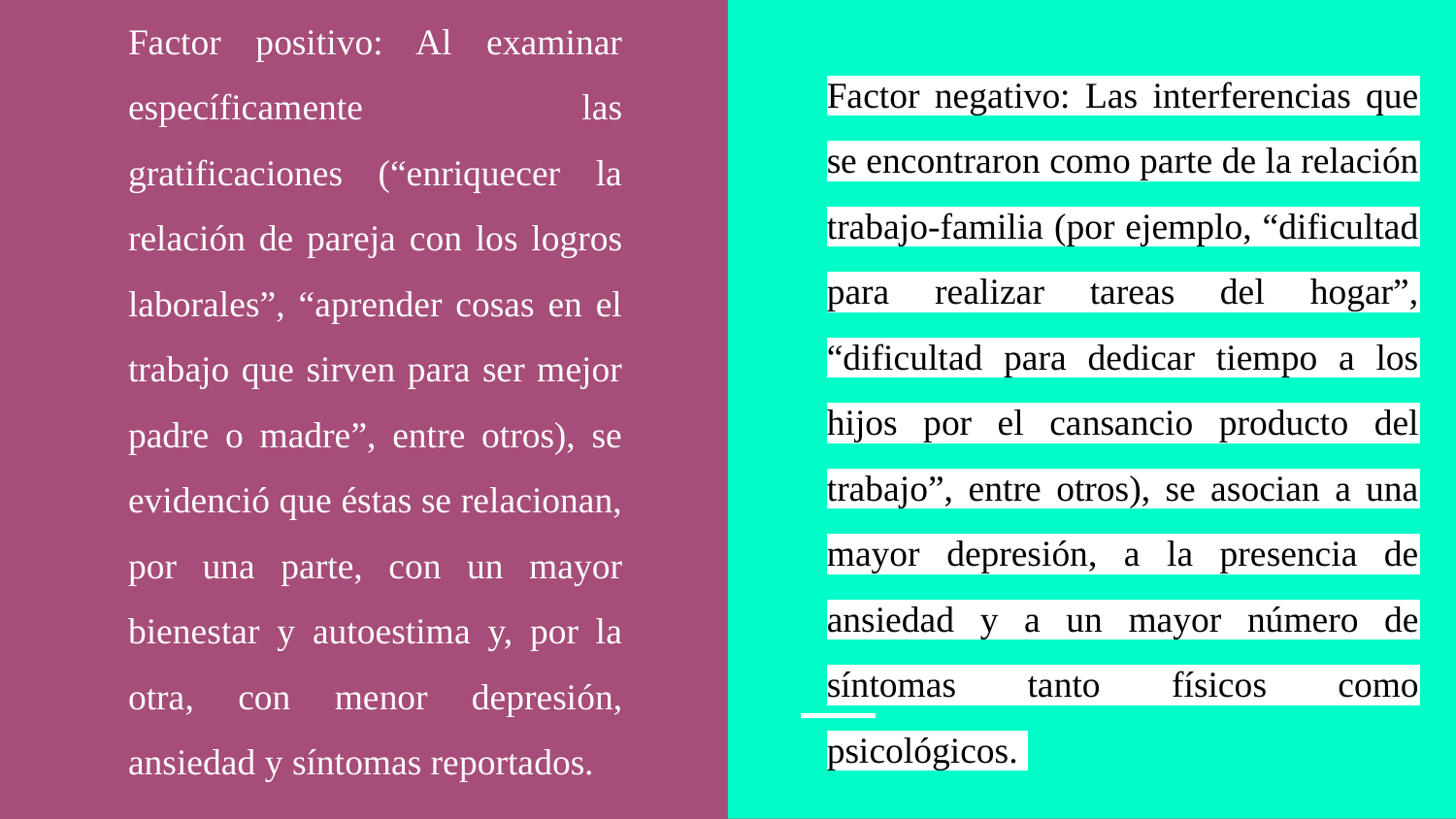

# Factor positivo: Al examinar específicamente las gratificaciones (“enriquecer la relación de pareja con los logros laborales”, “aprender cosas en el trabajo que sirven para ser mejor padre o madre”, entre otros), se evidenció que éstas se relacionan, por una parte, con un mayor bienestar y autoestima y, por la otra, con menor depresión, ansiedad y síntomas reportados.
Factor negativo: Las interferencias que se encontraron como parte de la relación trabajo-familia (por ejemplo, “dificultad para realizar tareas del hogar”, “dificultad para dedicar tiempo a los hijos por el cansancio producto del trabajo”, entre otros), se asocian a una mayor depresión, a la presencia de ansiedad y a un mayor número de síntomas tanto físicos como psicológicos.